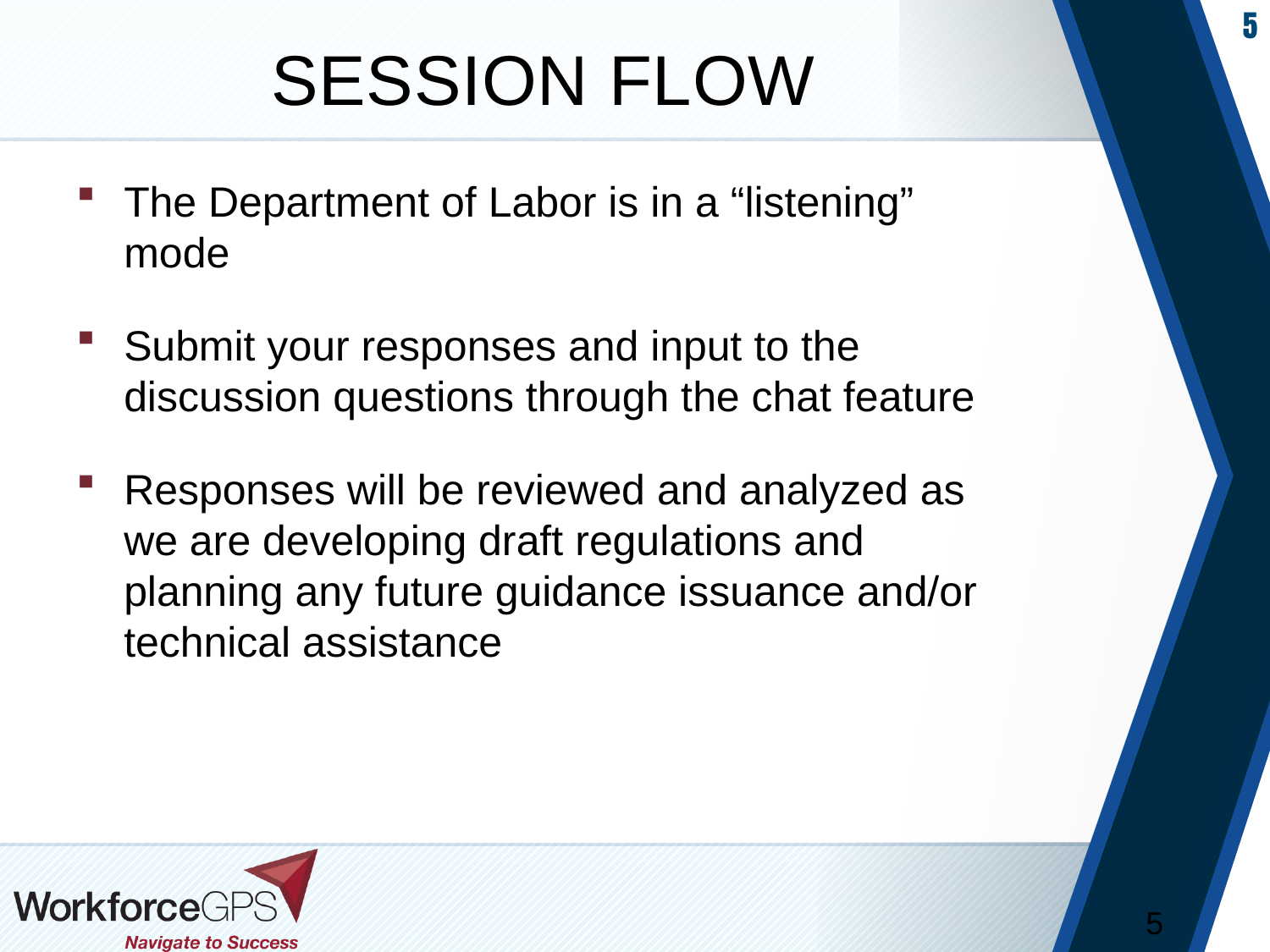

# Session Flow
The Department of Labor is in a “listening” mode

Submit your responses and input to the discussion questions through the chat feature

Responses will be reviewed and analyzed as we are developing draft regulations and planning any future guidance issuance and/or technical assistance

5